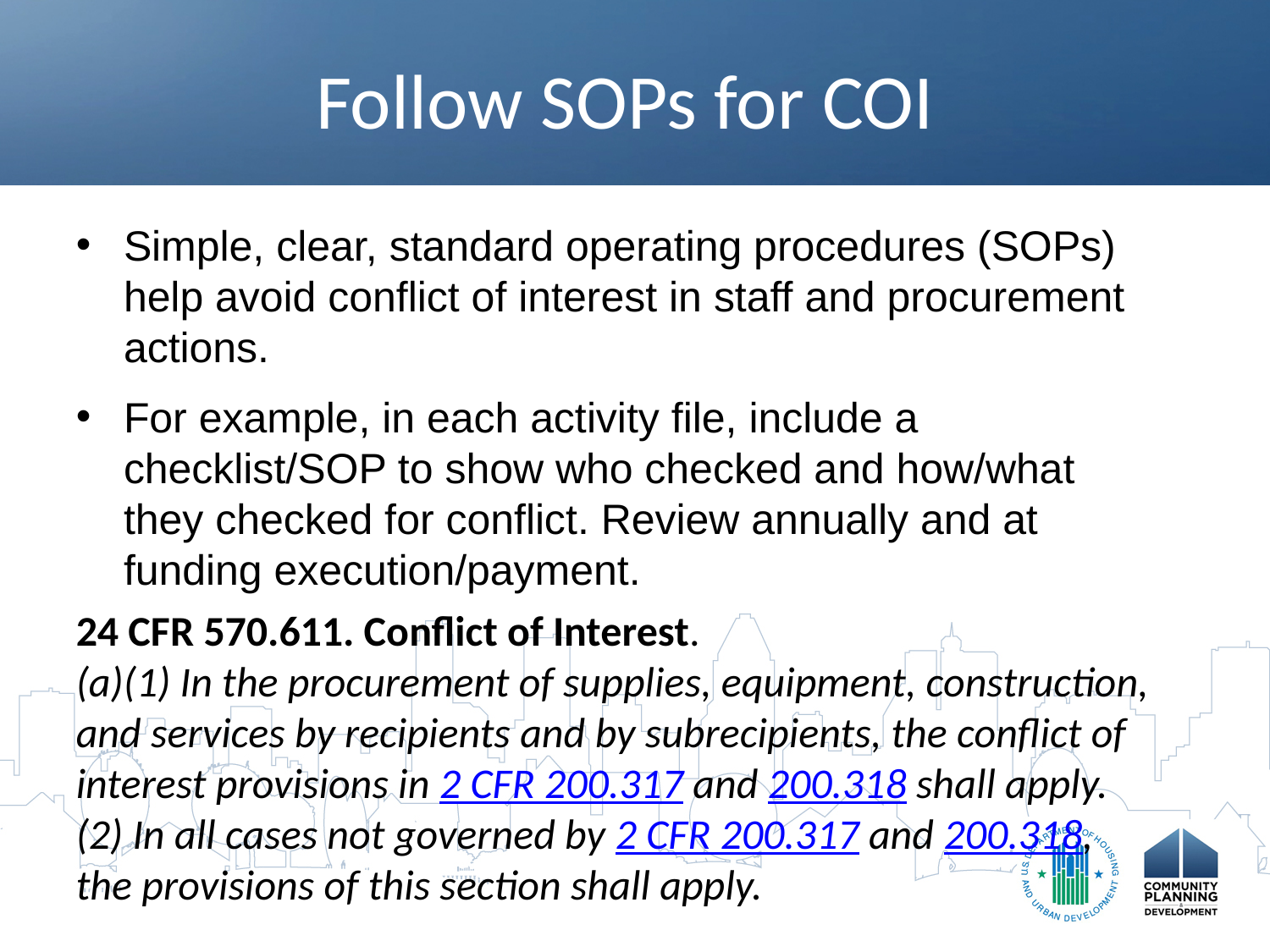

# Follow SOPs for COI
Simple, clear, standard operating procedures (SOPs) help avoid conflict of interest in staff and procurement actions.
For example, in each activity file, include a checklist/SOP to show who checked and how/what they checked for conflict. Review annually and at funding execution/payment.
24 CFR 570.611. Conflict of Interest.
(a)(1) In the procurement of supplies, equipment, construction, and services by recipients and by subrecipients, the conflict of interest provisions in 2 CFR 200.317 and 200.318 shall apply.
(2) In all cases not governed by 2 CFR 200.317 and 200.318, the provisions of this section shall apply.